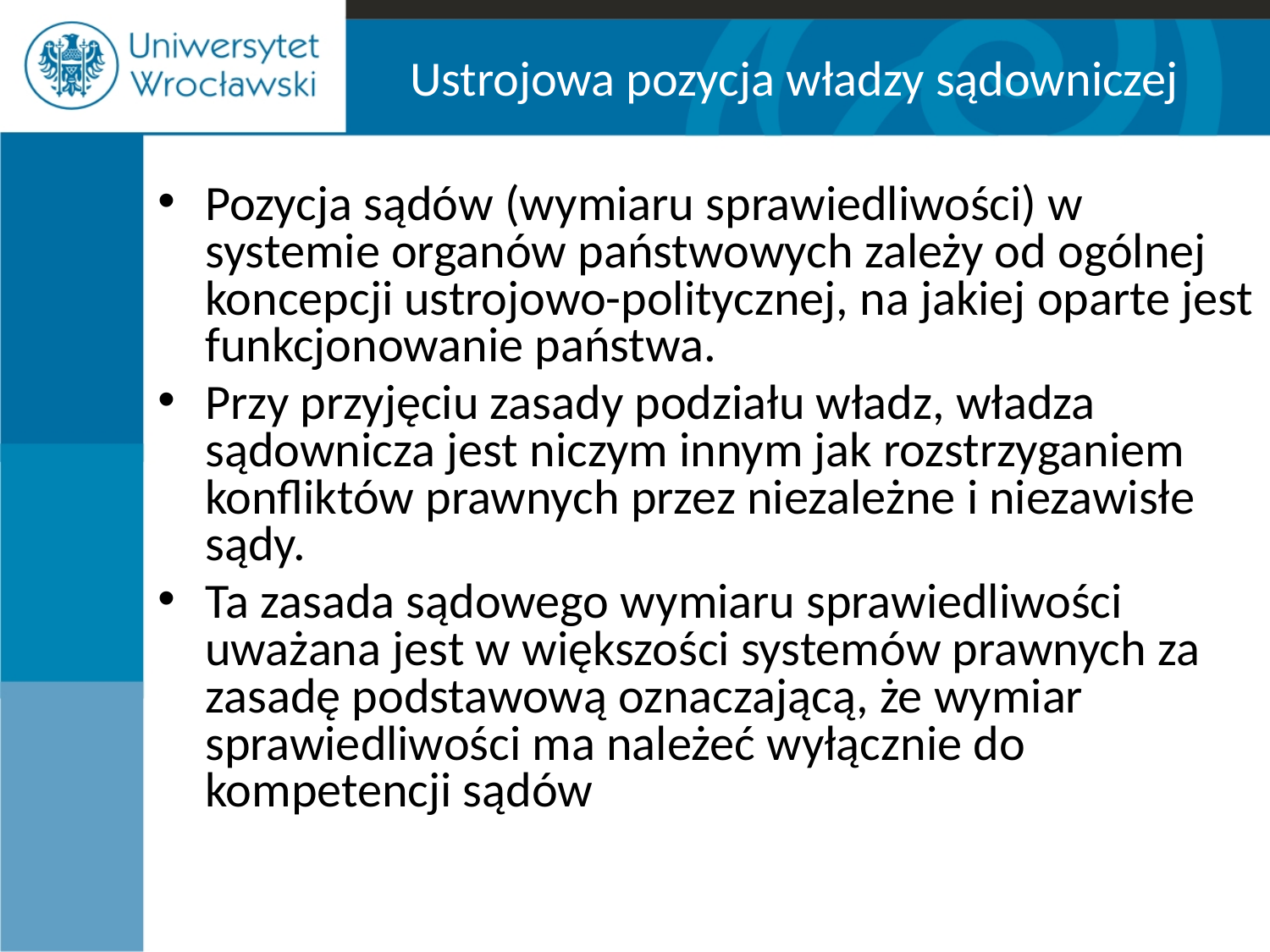

# Ustrojowa pozycja władzy sądowniczej
Pozycja sądów (wymiaru sprawiedliwości) w systemie organów państwo­wych zależy od ogólnej koncepcji ustrojowo-politycznej, na jakiej oparte jest funkcjonowanie państwa.
Przy przyjęciu zasady podziału władz, władza sądownicza jest niczym innym jak rozstrzyganiem konfliktów prawnych przez niezależne i niezawisłe sądy.
Ta zasada sądowego wymiaru sprawiedliwości uważana jest w większości systemów prawnych za zasadę podstawową oznaczającą, że wymiar sprawiedliwości ma należeć wyłącznie do kompetencji sądów